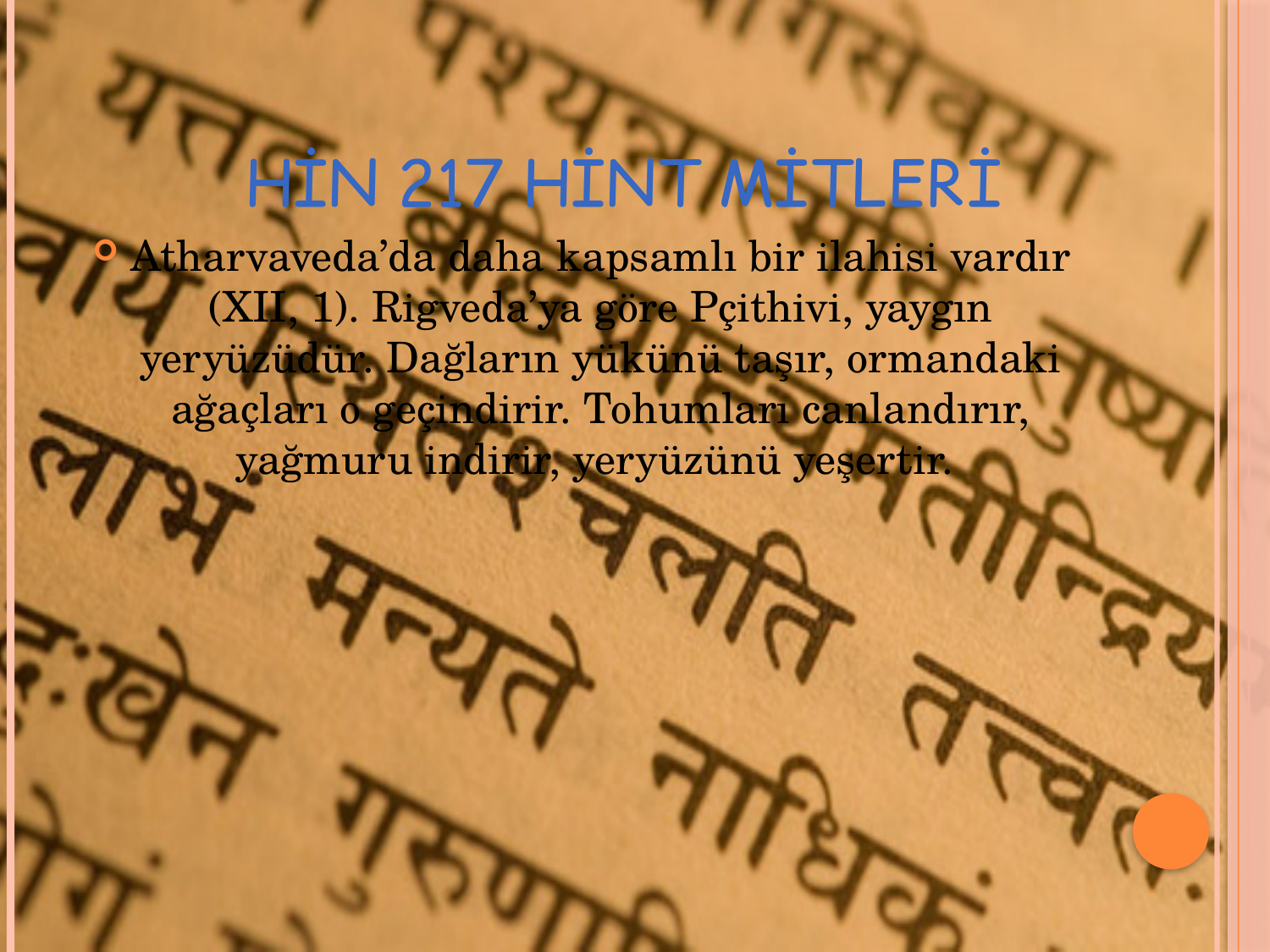

# HİN 217 hint mitleri

Atharvaveda’da daha kapsamlı bir ilahisi vardır (XII, 1). Rigveda’ya göre Pçithivi, yaygın yeryüzüdür. Dağların yükünü taşır, ormandaki ağaçları o geçindirir. Tohumları canlandırır, yağmuru indirir, yeryüzünü yeşertir.